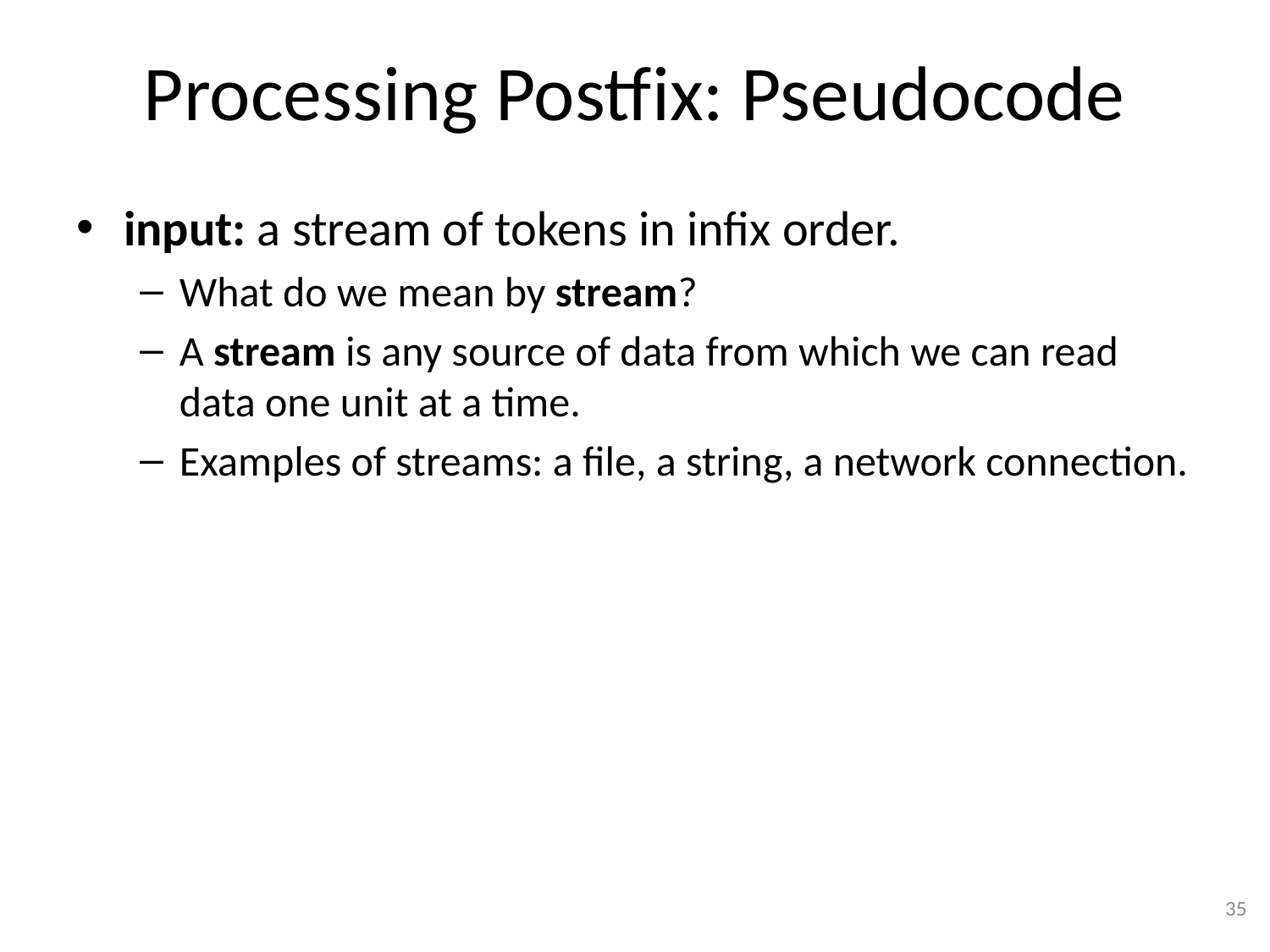

# Processing Postfix: Pseudocode
input: a stream of tokens in infix order.
What do we mean by stream?
A stream is any source of data from which we can read data one unit at a time.
Examples of streams: a file, a string, a network connection.
35